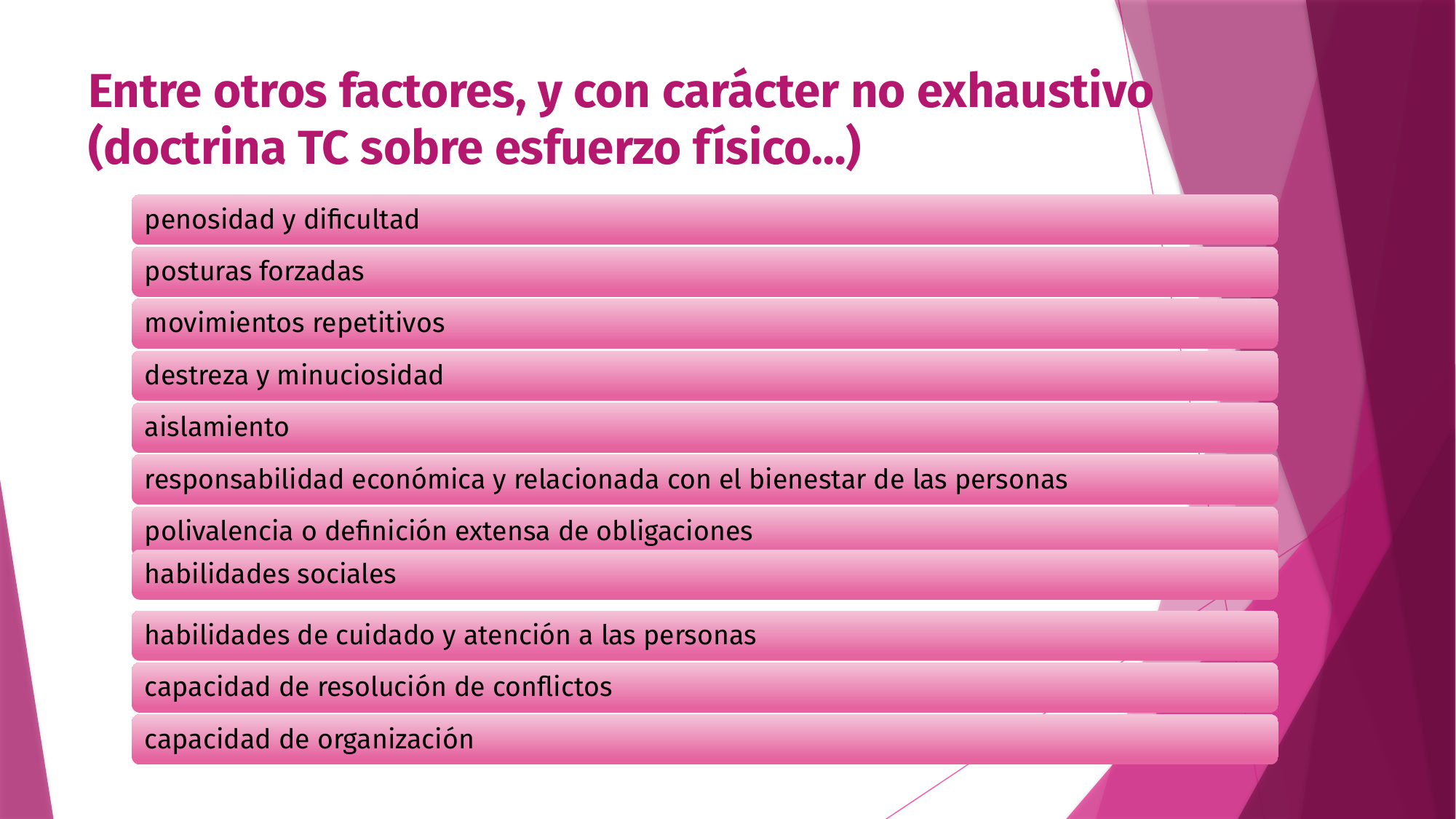

# Entre otros factores, y con carácter no exhaustivo (doctrina TC sobre esfuerzo físico…)
penosidad y dificultad
posturas forzadas
movimientos repetitivos
destreza y minuciosidad
aislamiento
responsabilidad económica y relacionada con el bienestar de las personas
polivalencia o definición extensa de obligaciones
habilidades sociales
habilidades de cuidado y atención a las personas
capacidad de resolución de conflictos
capacidad de organización